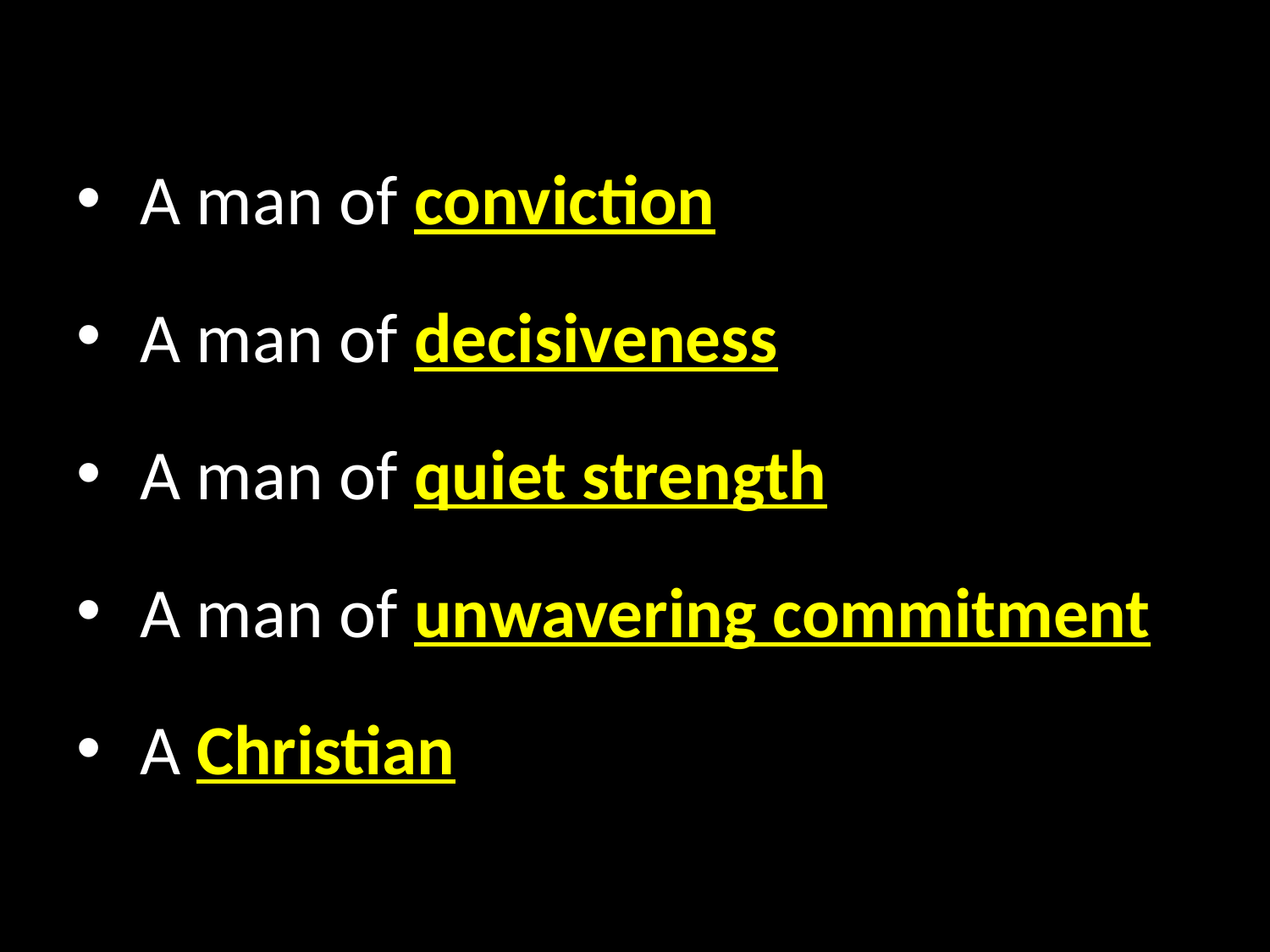

A man of conviction
 A man of decisiveness
 A man of quiet strength
 A man of unwavering commitment
 A Christian